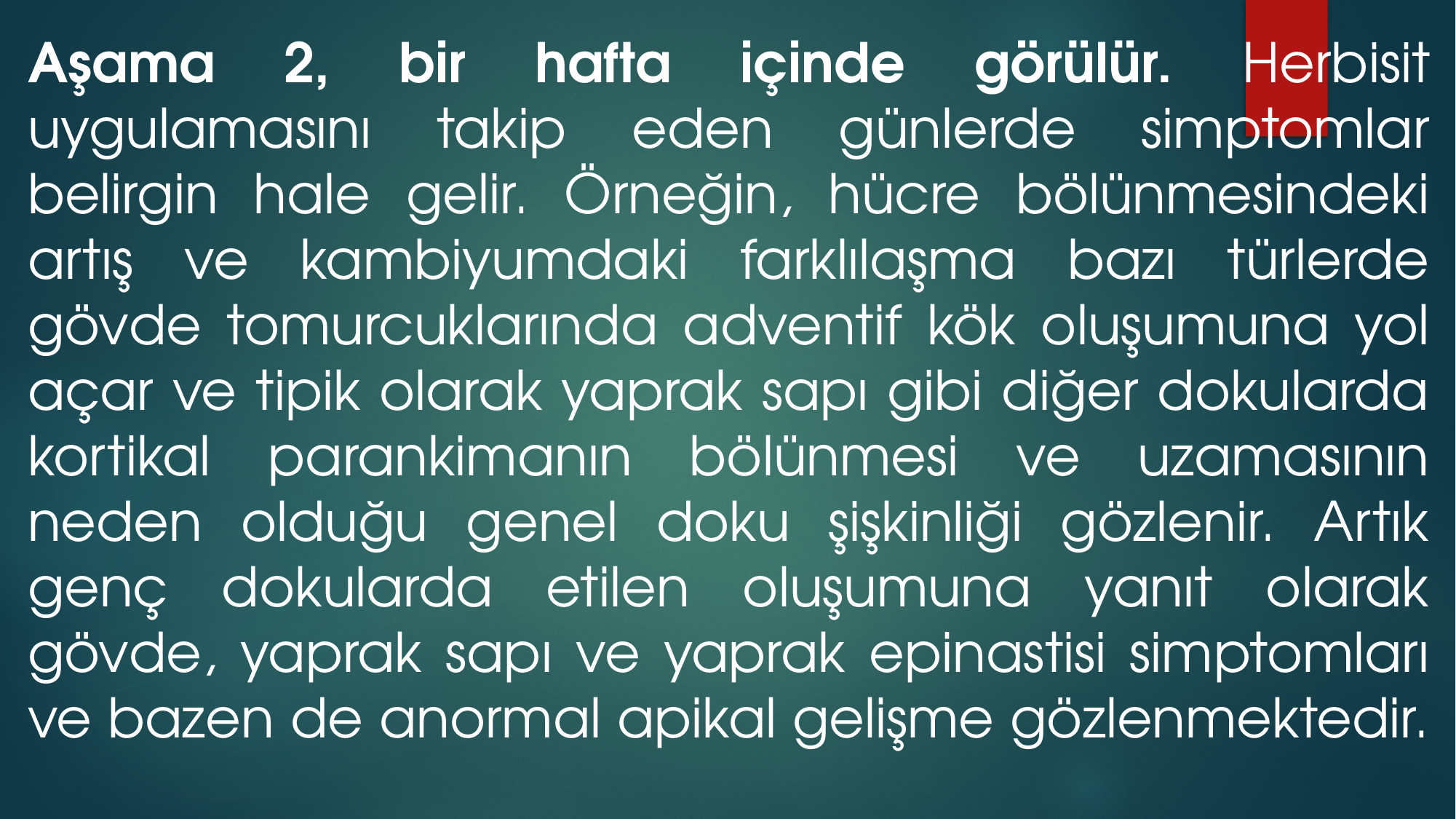

Aşama 2, bir hafta içinde görülür. Herbisit uygulamasını takip eden günlerde simptomlar belirgin hale gelir. Örneğin, hücre bölünmesindeki artış ve kambiyumdaki farklılaşma bazı türlerde gövde tomurcuklarında adventif kök oluşumuna yol açar ve tipik olarak yaprak sapı gibi diğer dokularda kortikal parankimanın bölünmesi ve uzamasının neden olduğu genel doku şişkinliği gözlenir. Artık genç dokularda etilen oluşumuna yanıt olarak gövde, yaprak sapı ve yaprak epinastisi simptomları ve bazen de anormal apikal gelişme gözlenmektedir.